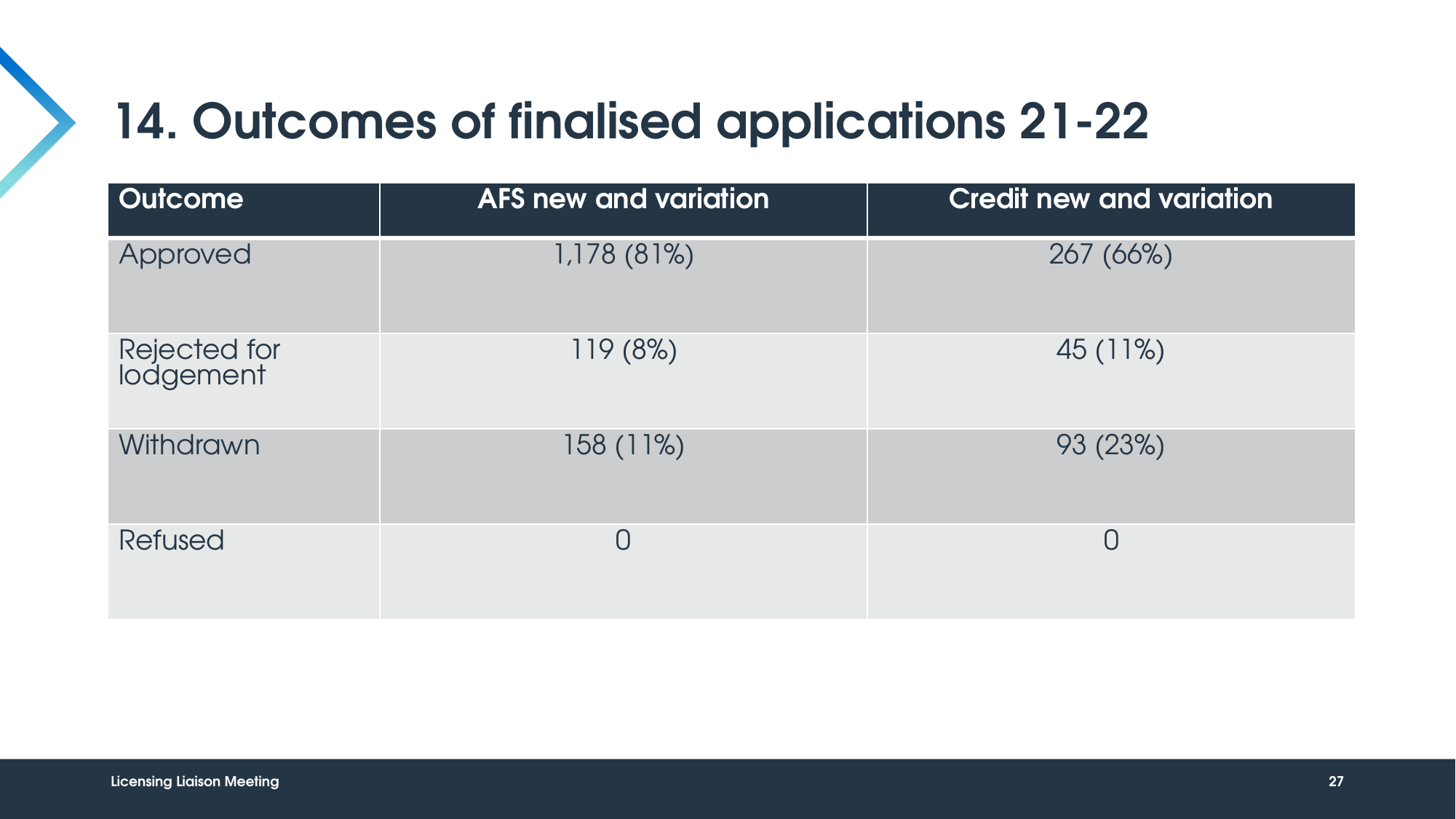

# 14. Outcomes of finalised applications 21-22
| Outcome | AFS new and variation | Credit new and variation |
| --- | --- | --- |
| Approved | 1,178 (81%) | 267 (66%) |
| Rejected for lodgement | 119 (8%) | 45 (11%) |
| Withdrawn | 158 (11%) | 93 (23%) |
| Refused | 0 | 0 |
Licensing Liaison Meeting
27